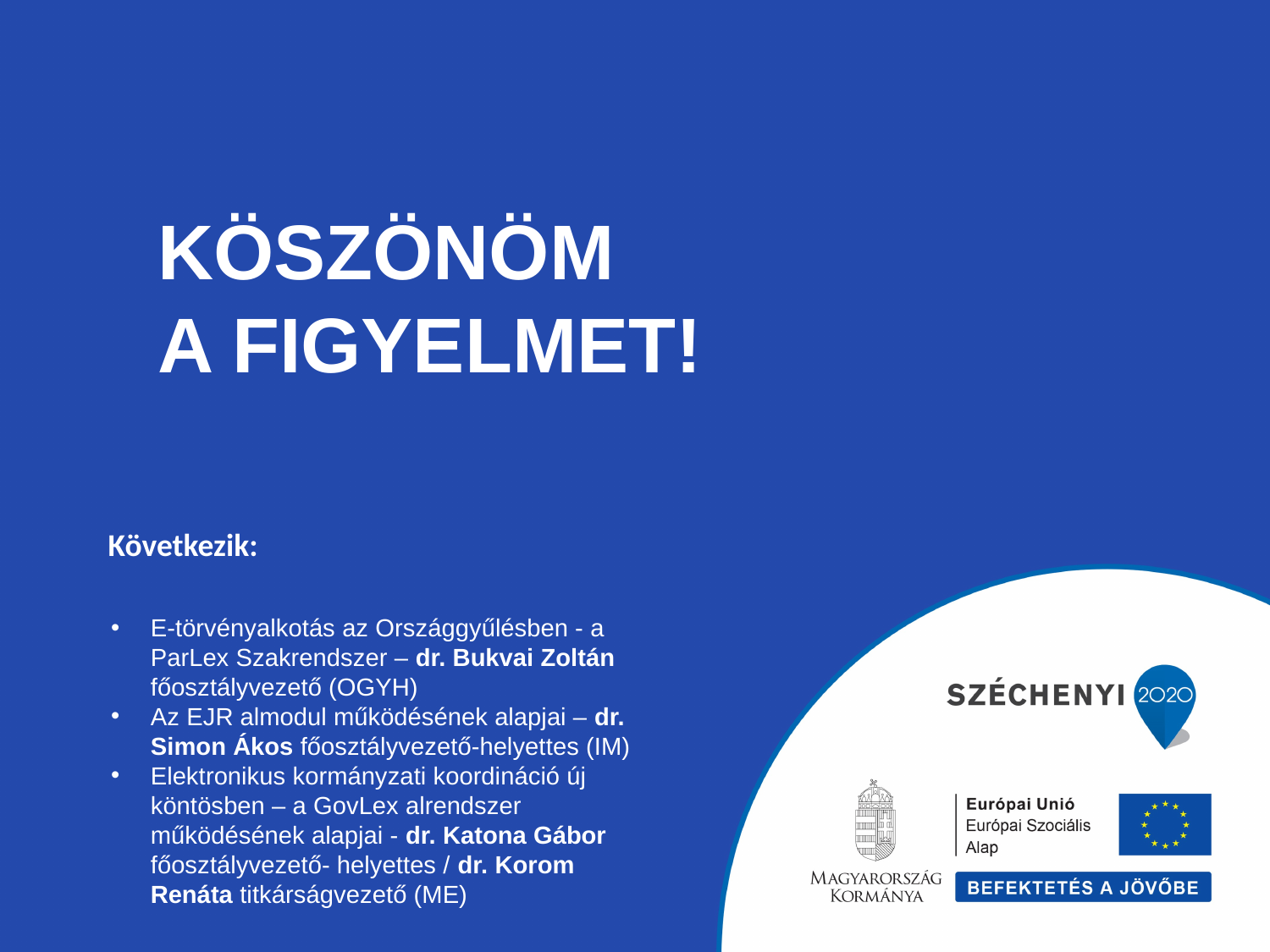

# KÖSZÖNÖM A FIGYELMET!
Következik:
E-törvényalkotás az Országgyűlésben - a ParLex Szakrendszer – dr. Bukvai Zoltán főosztályvezető (OGYH)
Az EJR almodul működésének alapjai – dr. Simon Ákos főosztályvezető-helyettes (IM)
Elektronikus kormányzati koordináció új köntösben – a GovLex alrendszer működésének alapjai - dr. Katona Gábor főosztályvezető- helyettes / dr. Korom Renáta titkárságvezető (ME)